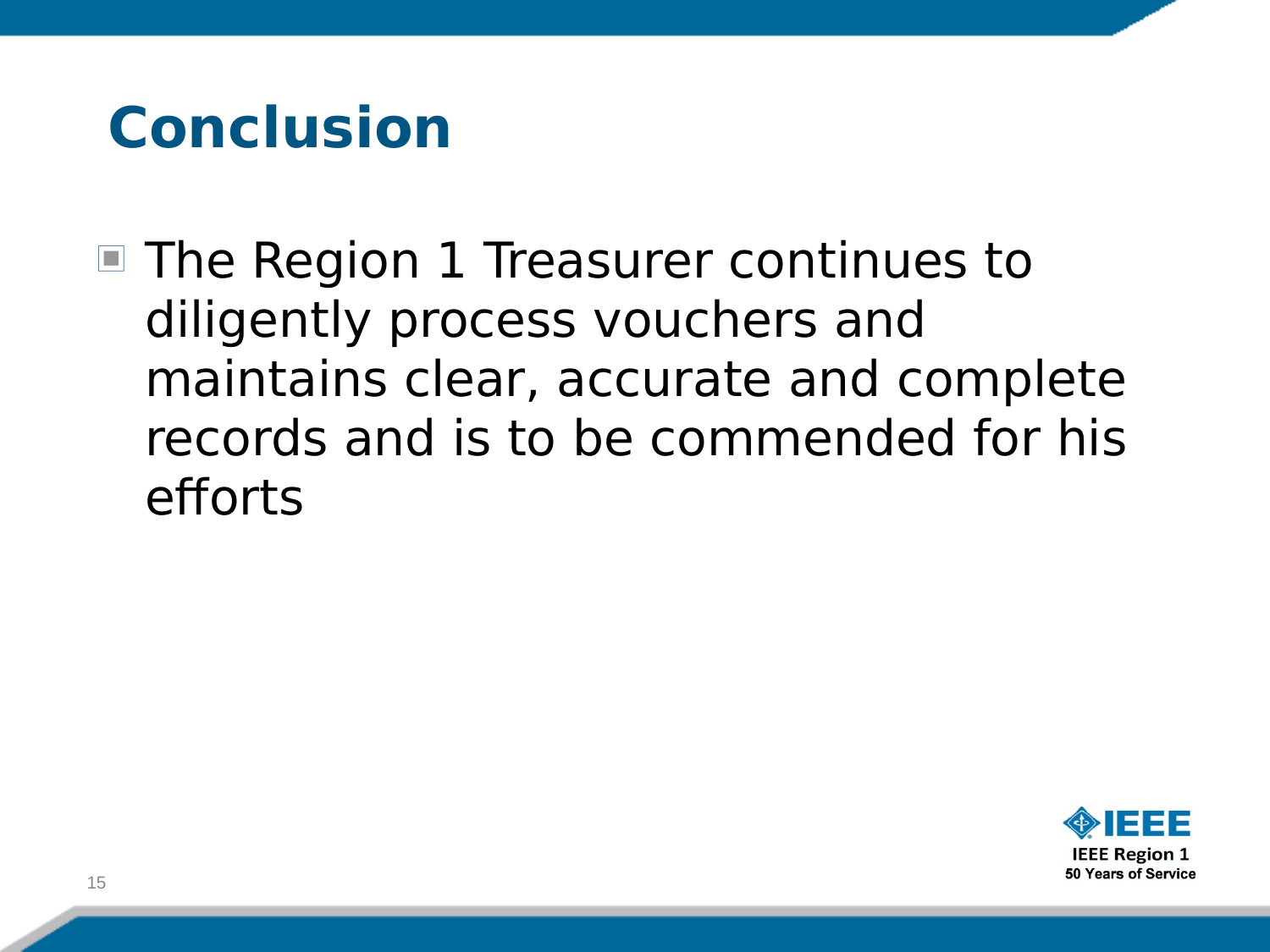

# Conclusion
The Region 1 Treasurer continues to diligently process vouchers and maintains clear, accurate and complete records and is to be commended for his efforts
15